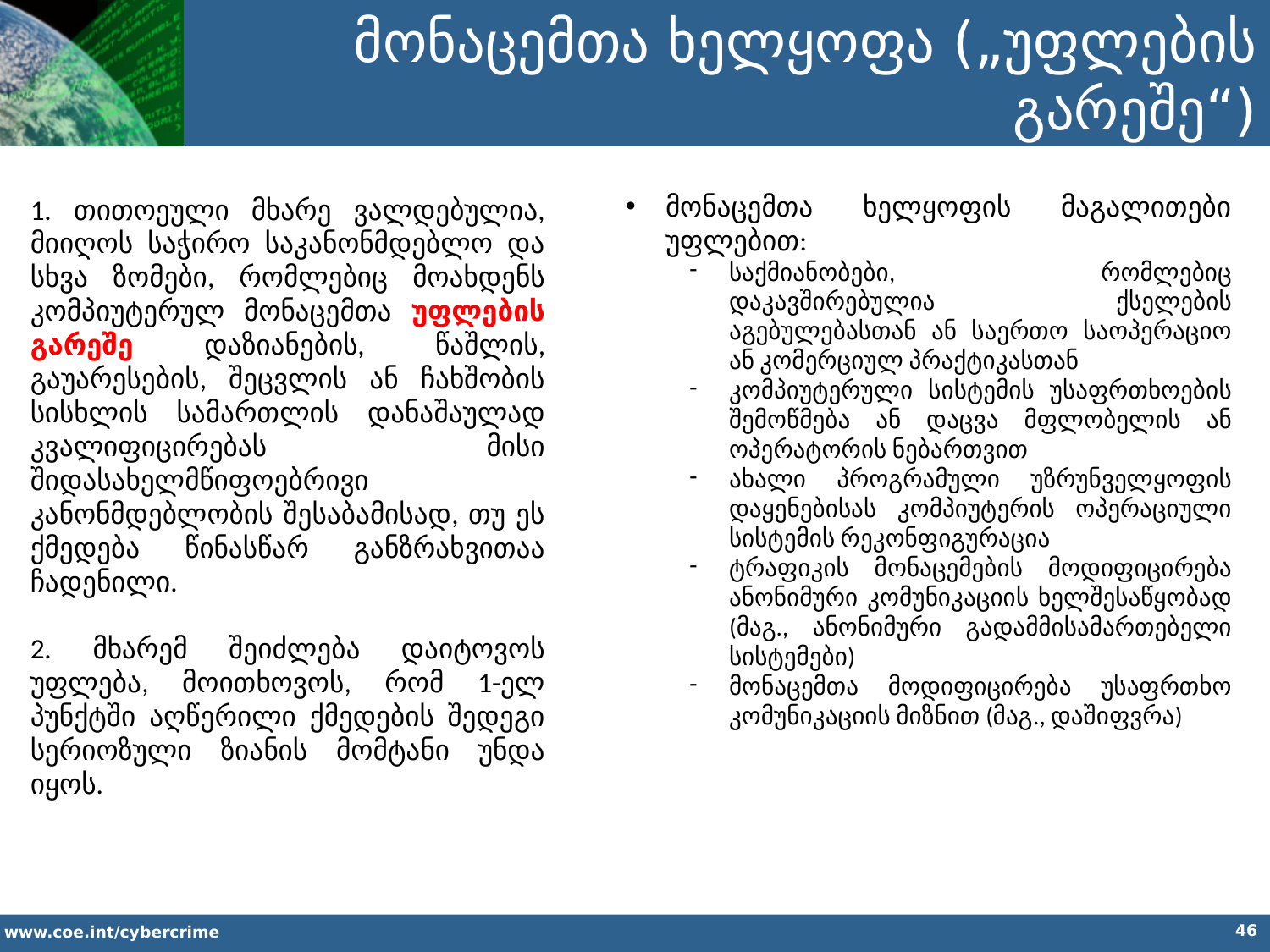

მონაცემთა ხელყოფა („უფლების გარეშე“)
მონაცემთა ხელყოფის მაგალითები უფლებით:
საქმიანობები, რომლებიც დაკავშირებულია ქსელების აგებულებასთან ან საერთო საოპერაციო ან კომერციულ პრაქტიკასთან
კომპიუტერული სისტემის უსაფრთხოების შემოწმება ან დაცვა მფლობელის ან ოპერატორის ნებართვით
ახალი პროგრამული უზრუნველყოფის დაყენებისას კომპიუტერის ოპერაციული სისტემის რეკონფიგურაცია
ტრაფიკის მონაცემების მოდიფიცირება ანონიმური კომუნიკაციის ხელშესაწყობად (მაგ., ანონიმური გადამმისამართებელი სისტემები)
მონაცემთა მოდიფიცირება უსაფრთხო კომუნიკაციის მიზნით (მაგ., დაშიფვრა)
1. თითოეული მხარე ვალდებულია, მიიღოს საჭირო საკანონმდებლო და სხვა ზომები, რომლებიც მოახდენს კომპიუტერულ მონაცემთა უფლების გარეშე დაზიანების, წაშლის, გაუარესების, შეცვლის ან ჩახშობის სისხლის სამართლის დანაშაულად კვალიფიცირებას მისი შიდასახელმწიფოებრივი კანონმდებლობის შესაბამისად, თუ ეს ქმედება წინასწარ განზრახვითაა ჩადენილი.

2. მხარემ შეიძლება დაიტოვოს უფლება, მოითხოვოს, რომ 1-ელ პუნქტში აღწერილი ქმედების შედეგი სერიოზული ზიანის მომტანი უნდა იყოს.